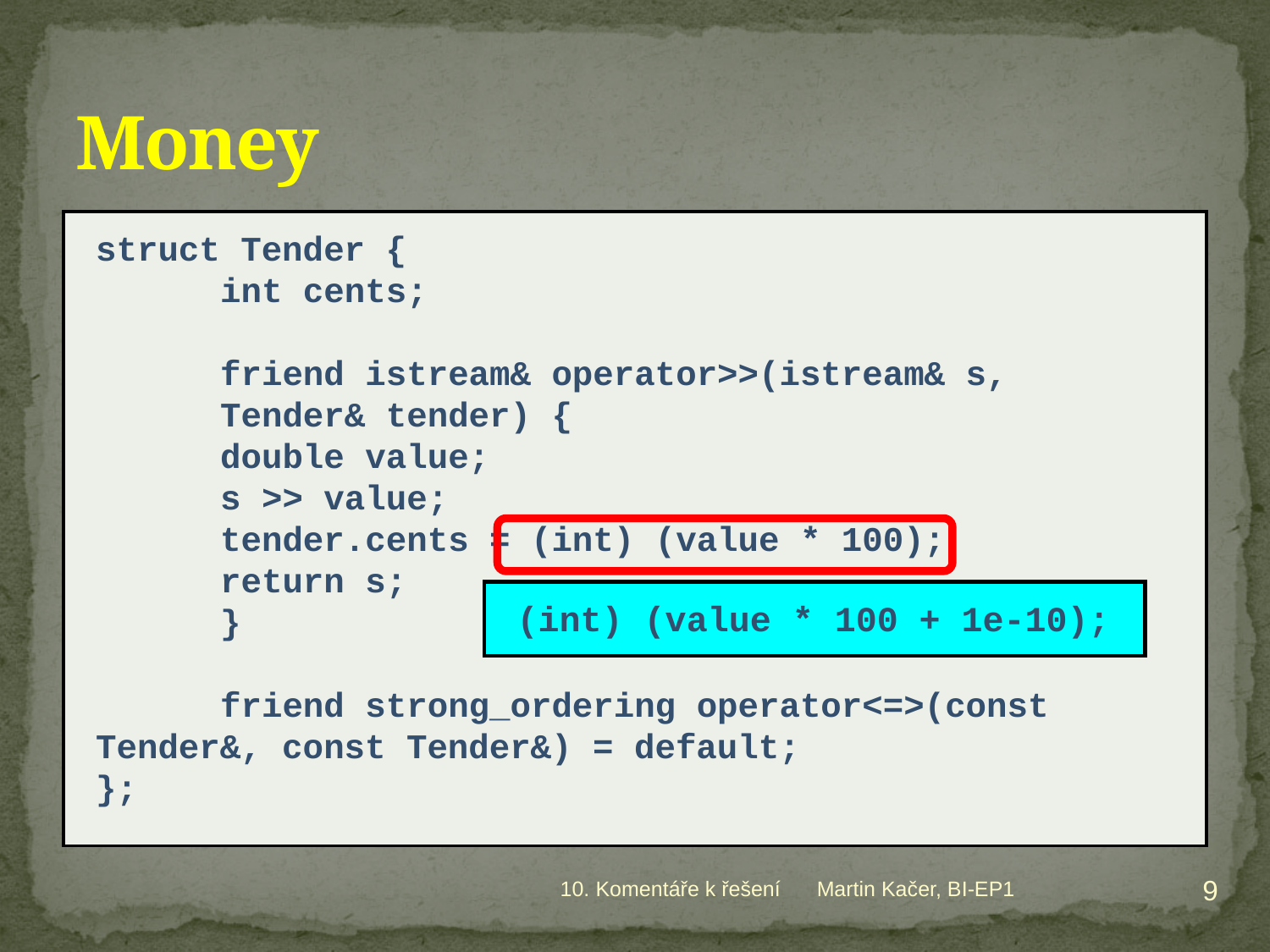

# Money
struct Tender {
	int cents;

	friend istream& operator>>(istream& s,
							Tender& tender) {
		double value;
		s >> value;
		tender.cents = (int) (value * 100);
		return s;
	}

	friend strong_ordering operator<=>(const Tender&, const Tender&) = default;
};

(int) (value * 100 + 1e-10);
9
10. Komentáře k řešení
Martin Kačer, BI-EP1